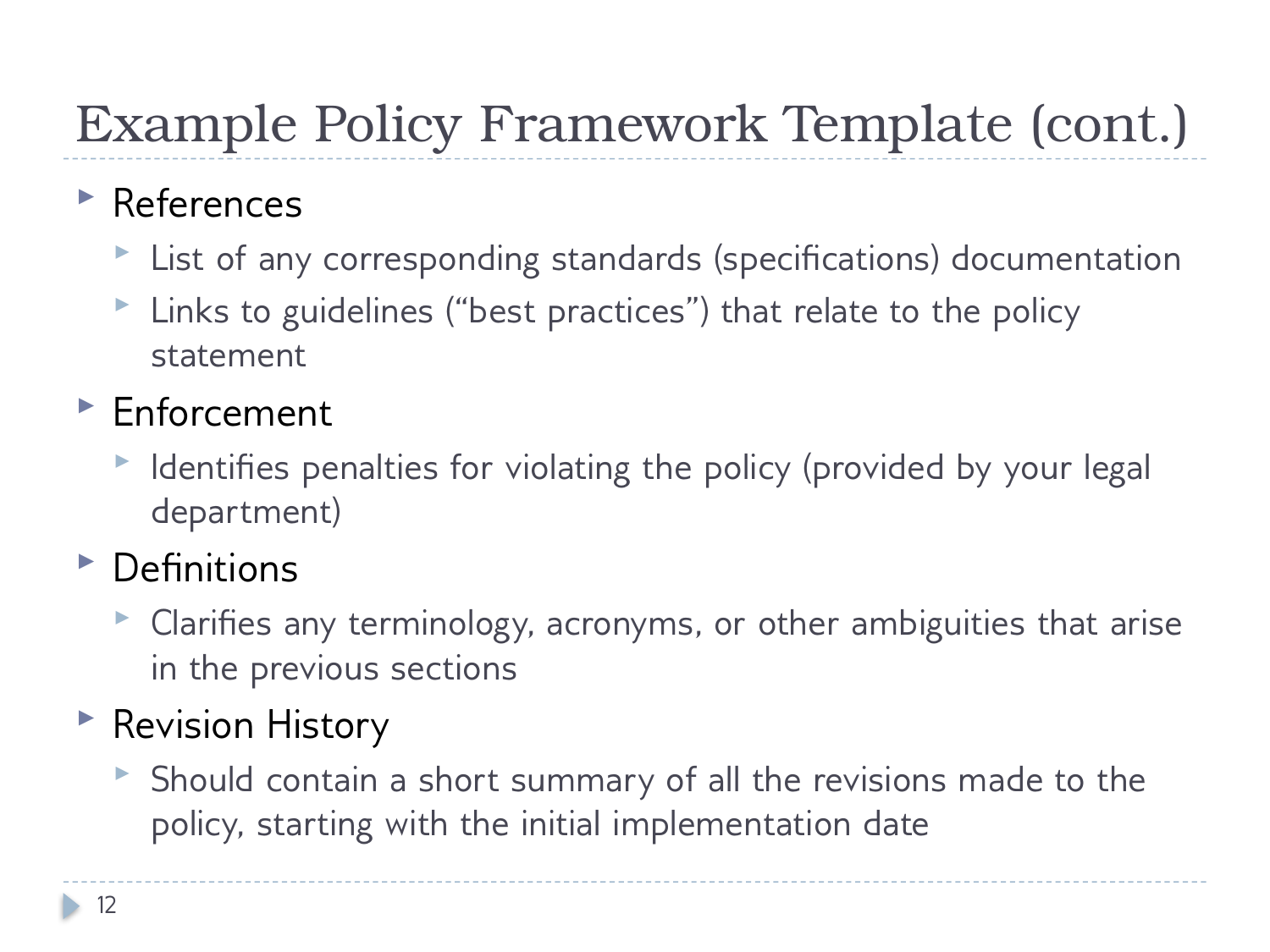

# Example Policy Framework Template (cont.)
References
List of any corresponding standards (specifications) documentation
Links to guidelines (“best practices”) that relate to the policy statement
Enforcement
Identifies penalties for violating the policy (provided by your legal department)
Definitions
Clarifies any terminology, acronyms, or other ambiguities that arise in the previous sections
Revision History
Should contain a short summary of all the revisions made to the policy, starting with the initial implementation date

12